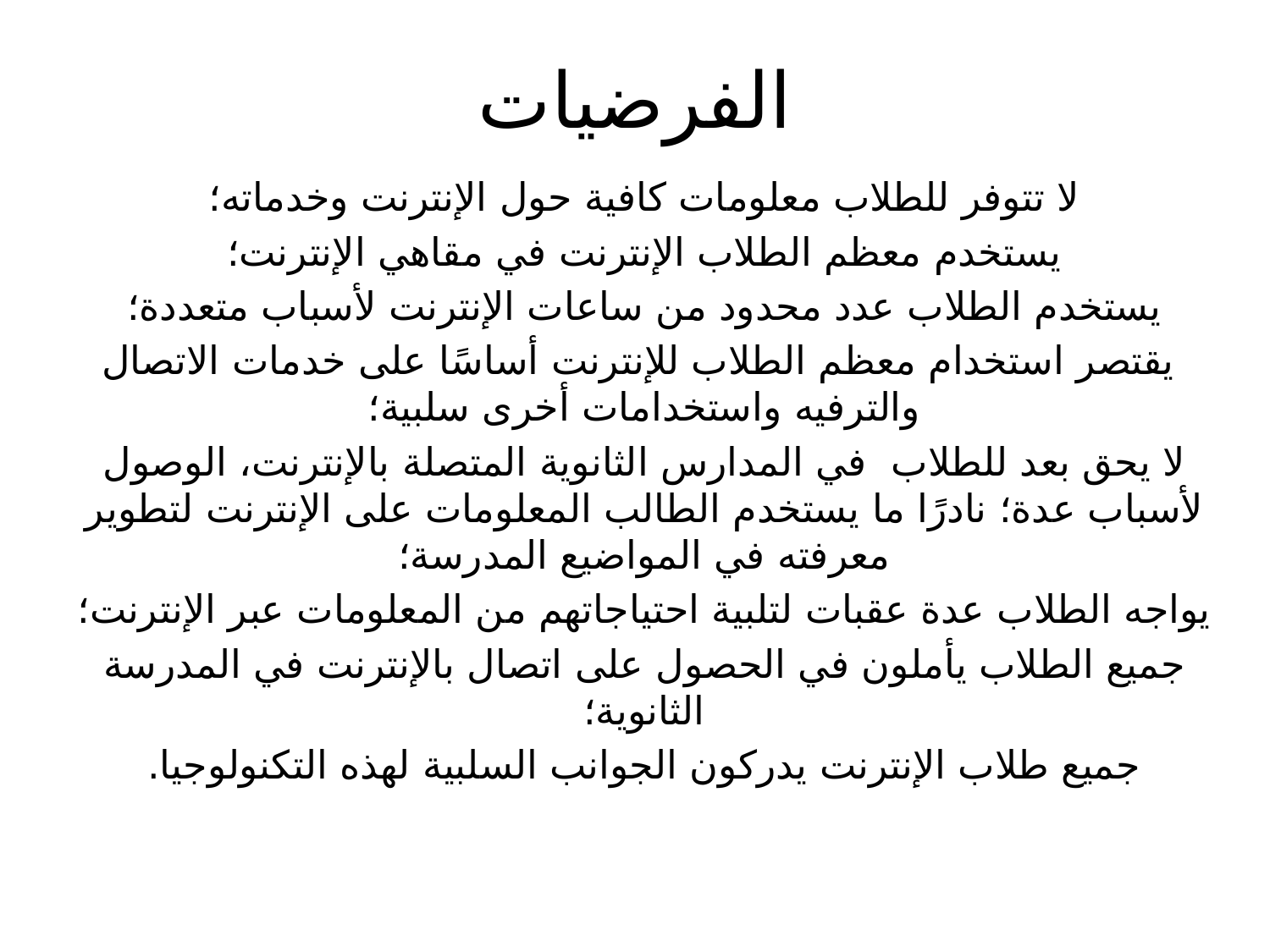

# الفرضيات
لا تتوفر للطلاب معلومات كافية حول الإنترنت وخدماته؛
يستخدم معظم الطلاب الإنترنت في مقاهي الإنترنت؛
يستخدم الطلاب عدد محدود من ساعات الإنترنت لأسباب متعددة؛
 يقتصر استخدام معظم الطلاب للإنترنت أساسًا على خدمات الاتصال والترفيه واستخدامات أخرى سلبية؛
لا يحق بعد للطلاب  في المدارس الثانوية المتصلة بالإنترنت، الوصول لأسباب عدة؛ نادرًا ما يستخدم الطالب المعلومات على الإنترنت لتطوير معرفته في المواضيع المدرسة؛
يواجه الطلاب عدة عقبات لتلبية احتياجاتهم من المعلومات عبر الإنترنت؛
جميع الطلاب يأملون في الحصول على اتصال بالإنترنت في المدرسة الثانوية؛
جميع طلاب الإنترنت يدركون الجوانب السلبية لهذه التكنولوجيا.